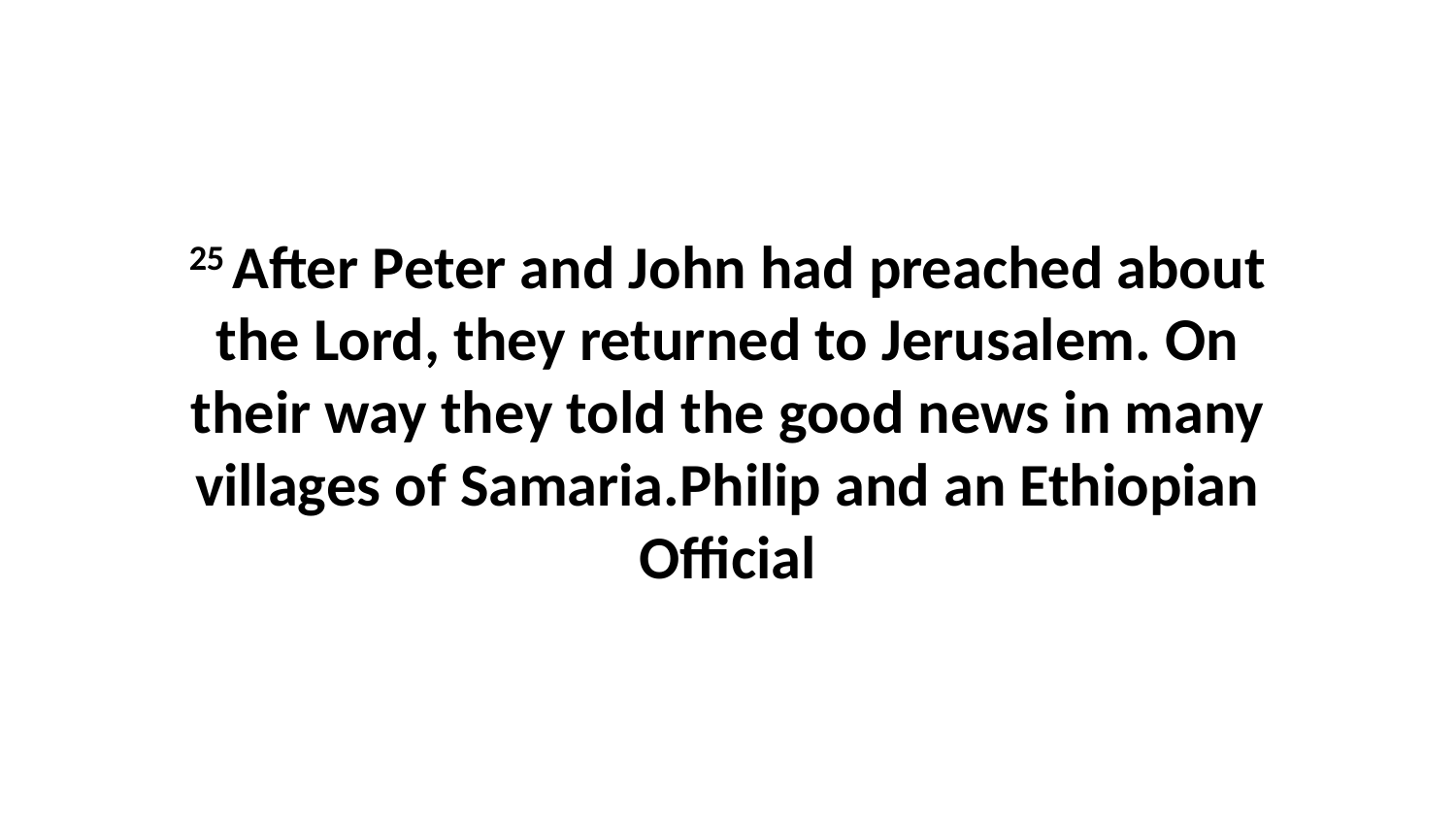

25 After Peter and John had preached about the Lord, they returned to Jerusalem. On their way they told the good news in many villages of Samaria.Philip and an Ethiopian Official